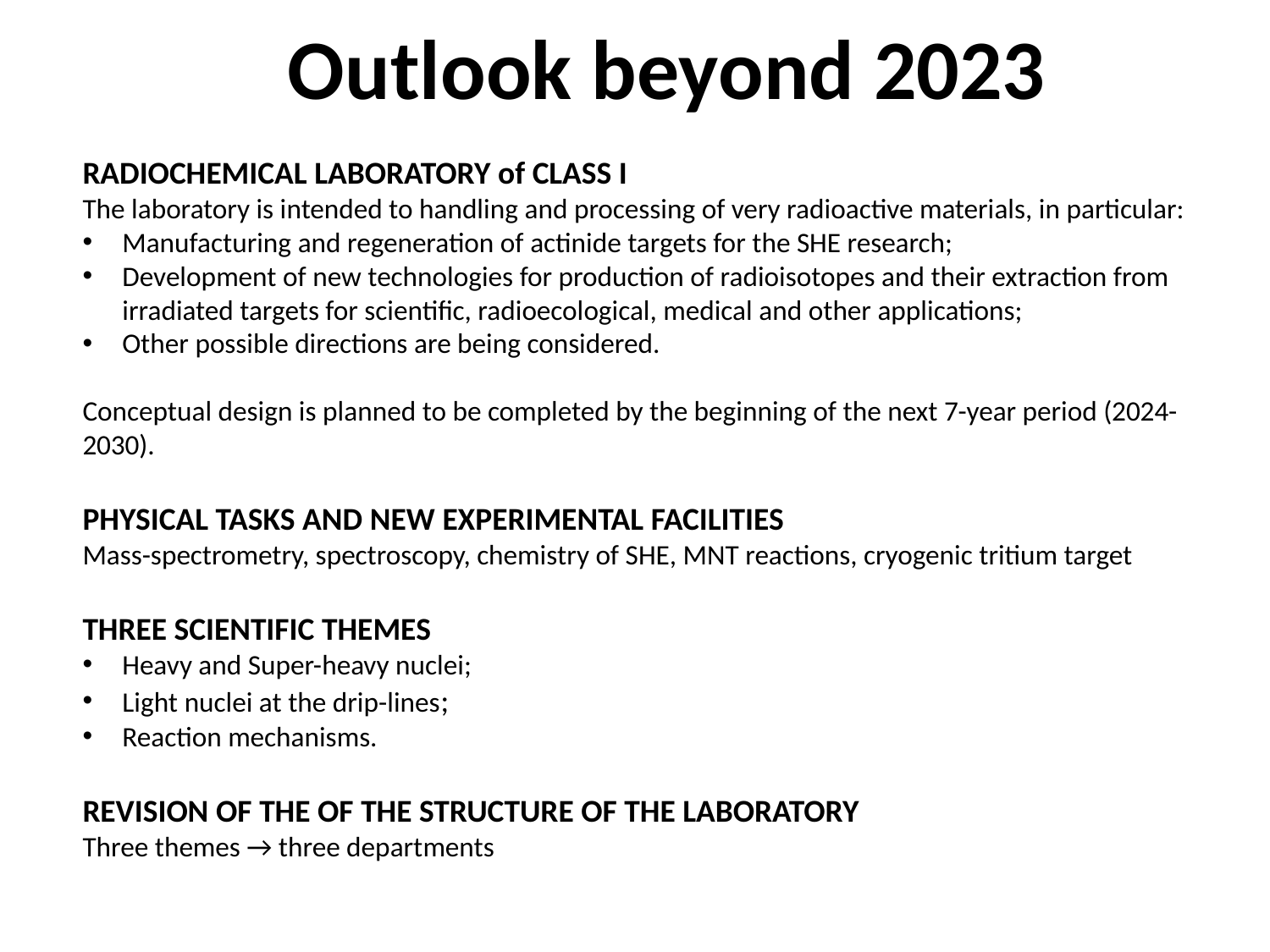

Outlook beyond 2023
RADIOCHEMICAL LABORATORY of CLASS I
The laboratory is intended to handling and processing of very radioactive materials, in particular:
Manufacturing and regeneration of actinide targets for the SHE research;
Development of new technologies for production of radioisotopes and their extraction from irradiated targets for scientific, radioecological, medical and other applications;
Other possible directions are being considered.

Conceptual design is planned to be completed by the beginning of the next 7-year period (2024-2030).

PHYSICAL TASKS AND NEW EXPERIMENTAL FACILITIES
Mass-spectrometry, spectroscopy, chemistry of SHE, MNT reactions, cryogenic tritium target

THREE SCIENTIFIC THEMES
Heavy and Super-heavy nuclei;
Light nuclei at the drip-lines;
Reaction mechanisms.

REVISION OF THE OF THE STRUCTURE OF THE LABORATORY
Three themes → three departments